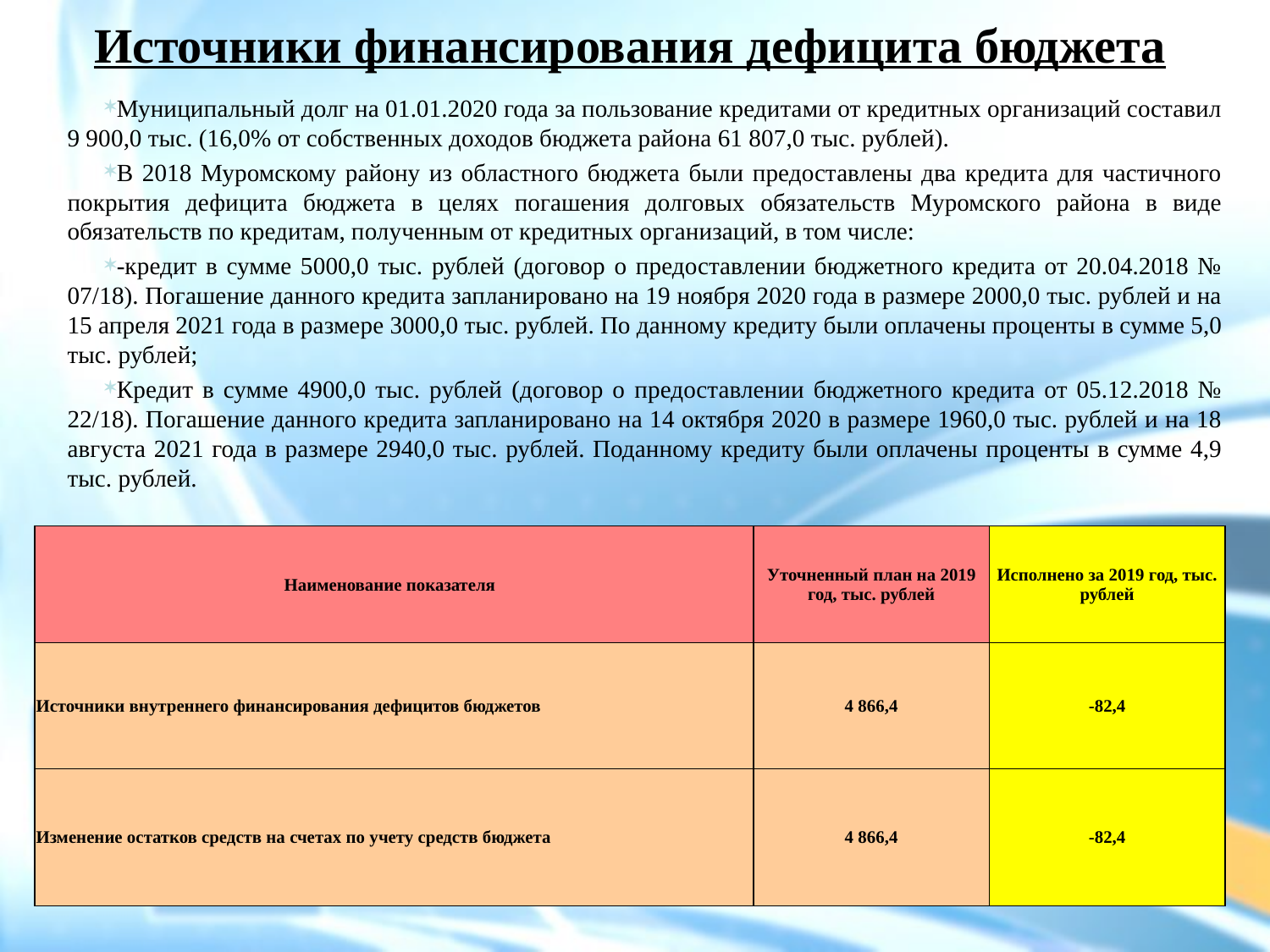

Источники финансирования дефицита бюджета
Муниципальный долг на 01.01.2020 года за пользование кредитами от кредитных организаций составил 9 900,0 тыс. (16,0% от собственных доходов бюджета района 61 807,0 тыс. рублей).
В 2018 Муромскому району из областного бюджета были предоставлены два кредита для частичного покрытия дефицита бюджета в целях погашения долговых обязательств Муромского района в виде обязательств по кредитам, полученным от кредитных организаций, в том числе:
-кредит в сумме 5000,0 тыс. рублей (договор о предоставлении бюджетного кредита от 20.04.2018 № 07/18). Погашение данного кредита запланировано на 19 ноября 2020 года в размере 2000,0 тыс. рублей и на 15 апреля 2021 года в размере 3000,0 тыс. рублей. По данному кредиту были оплачены проценты в сумме 5,0 тыс. рублей;
Кредит в сумме 4900,0 тыс. рублей (договор о предоставлении бюджетного кредита от 05.12.2018 № 22/18). Погашение данного кредита запланировано на 14 октября 2020 в размере 1960,0 тыс. рублей и на 18 августа 2021 года в размере 2940,0 тыс. рублей. Поданному кредиту были оплачены проценты в сумме 4,9 тыс. рублей.
| Наименование показателя | Уточненный план на 2019 год, тыс. рублей | Исполнено за 2019 год, тыс. рублей |
| --- | --- | --- |
| Источники внутреннего финансирования дефицитов бюджетов | 4 866,4 | -82,4 |
| Изменение остатков средств на счетах по учету средств бюджета | 4 866,4 | -82,4 |